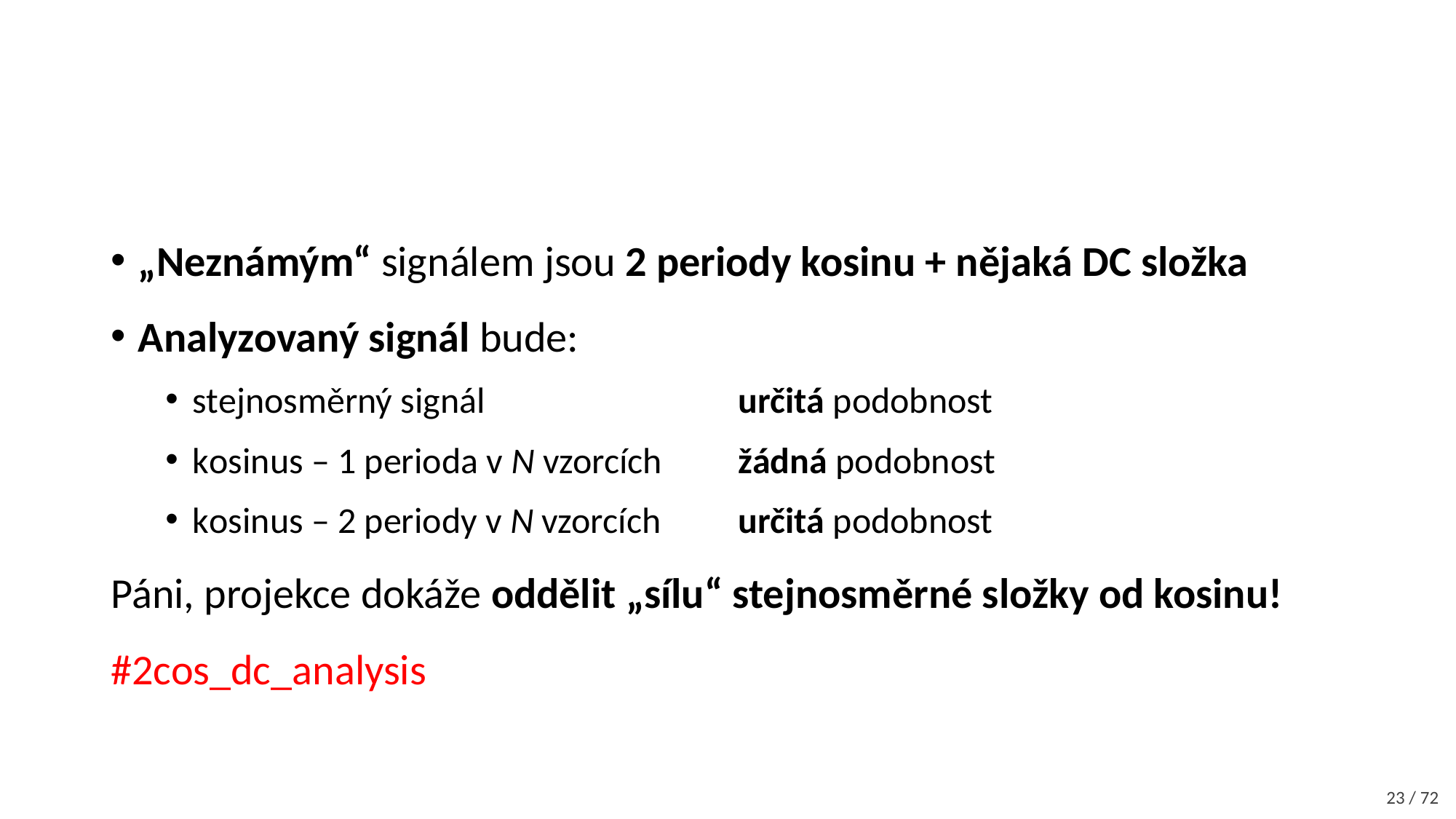

„Neznámým“ signálem jsou 2 periody kosinu + nějaká DC složka
Analyzovaný signál bude:
stejnosměrný signál			určitá podobnost
kosinus – 1 perioda v N vzorcích	žádná podobnost
kosinus – 2 periody v N vzorcích 	určitá podobnost
Páni, projekce dokáže oddělit „sílu“ stejnosměrné složky od kosinu!
#2cos_dc_analysis

23 / 72